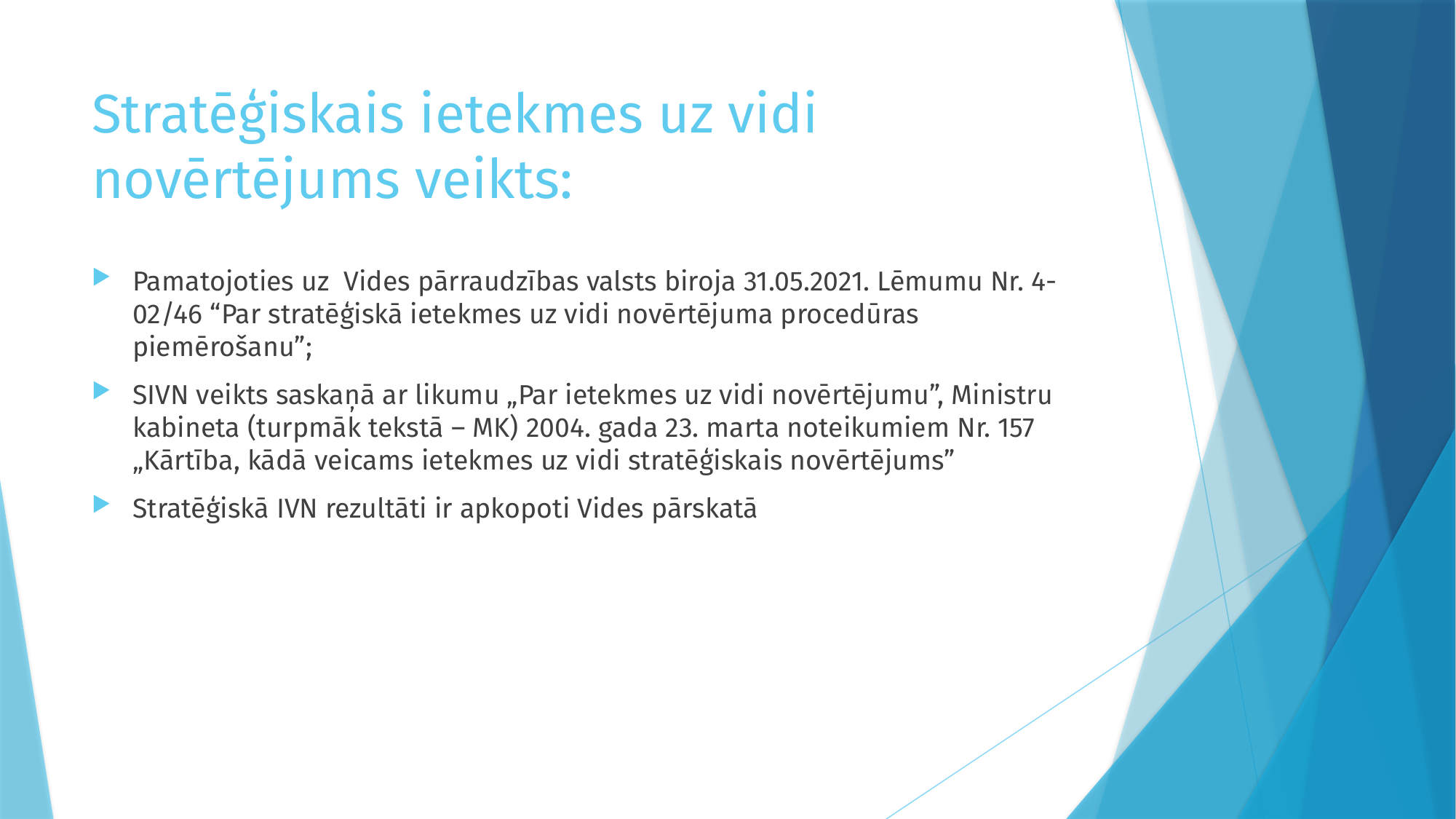

# Stratēģiskais ietekmes uz vidi novērtējums veikts:
Pamatojoties uz  Vides pārraudzības valsts biroja 31.05.2021. Lēmumu Nr. 4-02/46 “Par stratēģiskā ietekmes uz vidi novērtējuma procedūras piemērošanu”;
SIVN veikts saskaņā ar likumu „Par ietekmes uz vidi novērtējumu”, Ministru kabineta (turpmāk tekstā – MK) 2004. gada 23. marta noteikumiem Nr. 157 „Kārtība, kādā veicams ietekmes uz vidi stratēģiskais novērtējums”
Stratēģiskā IVN rezultāti ir apkopoti Vides pārskatā